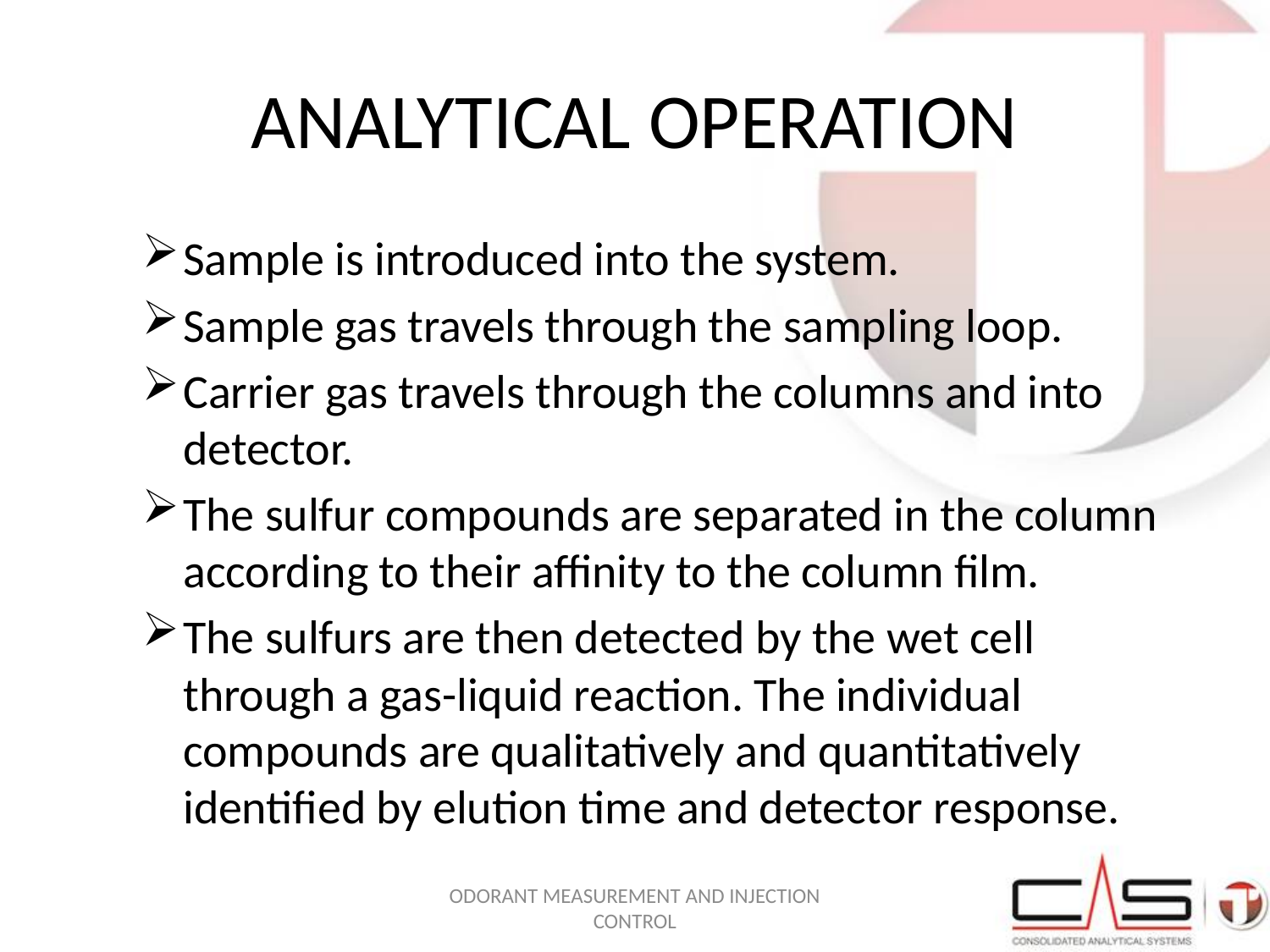

# Analytical Operation
Sample is introduced into the system.
Sample gas travels through the sampling loop.
Carrier gas travels through the columns and into detector.
The sulfur compounds are separated in the column  according to their affinity to the column film.
The sulfurs are then detected by the wet cell through a gas-liquid reaction. The individual compounds are qualitatively and quantitatively identified by elution time and detector response.
Odorant Measurement and Injection Control